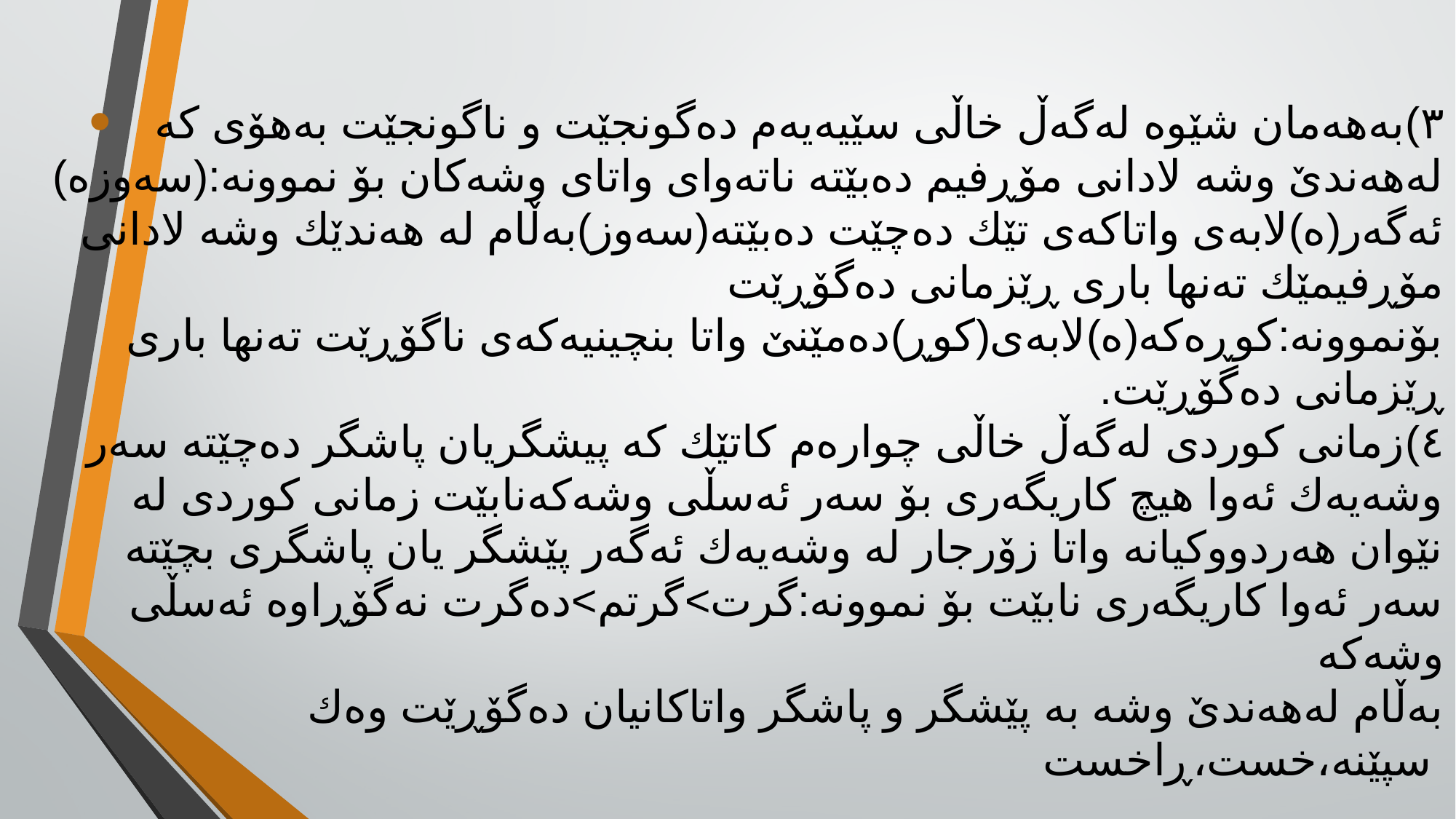

٣)بەهەمان شێوە لەگەڵ خاڵی سێیەیەم دەگونجێت و ناگونجێت بەهۆی کە لەهەندێ وشە لادانی مۆڕفیم دەبێتە ناتەوای واتای وشەکان بۆ نموونە:(سەوزە)
ئەگەر(ە)لابەی واتاکەی تێك دەچێت دەبێتە(سەوز)بەڵام لە هەندێك وشە لادانی مۆڕفیمێك تەنها باری ڕێزمانی دەگۆڕێت بۆنموونە:کوڕەکە(ە)لابەی(کوڕ)دەمێنێ واتا بنچینیەکەی ناگۆڕێت تەنها باری ڕێزمانی دەگۆڕێت.
٤)زمانی کوردی لەگەڵ خاڵی چوارەم کاتێك کە پیشگریان پاشگر دەچێتە سەر وشەیەك ئەوا هیچ کاریگەری بۆ سەر ئەسڵی وشەکەنابێت زمانی کوردی لە نێوان هەردووکیانە واتا زۆرجار لە وشەیەك ئەگەر پێشگر یان پاشگری بچێتە سەر ئەوا کاریگەری نابێت بۆ نموونە:گرت>گرتم>دەگرت نەگۆڕاوە ئەسڵی وشەکە
بەڵام لەهەندێ وشە بە پێشگر و پاشگر واتاکانیان دەگۆڕێت وەك سپێنە،خست،ڕاخست